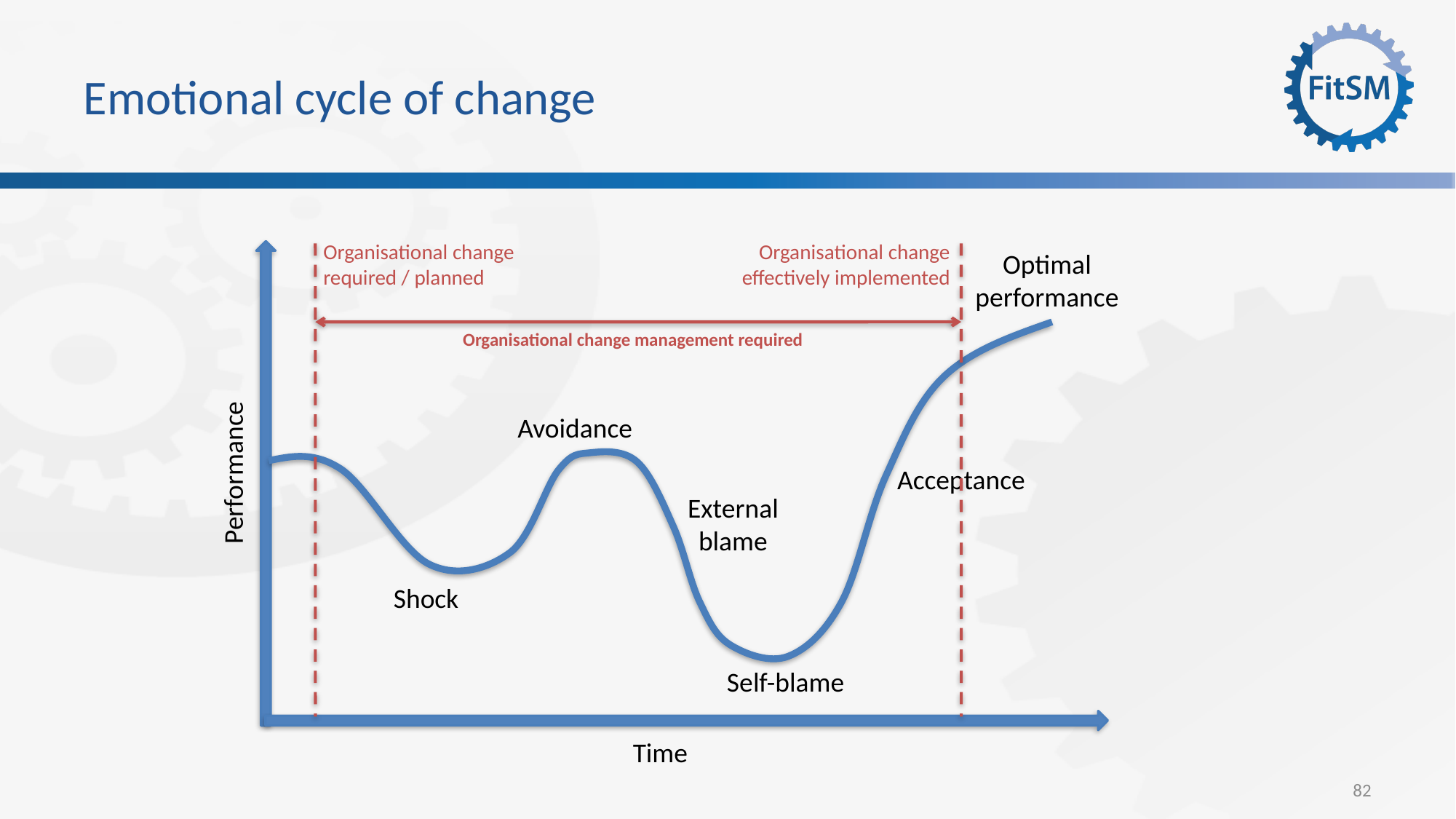

# Emotional cycle of change
Organisational change required / planned
Organisational change effectively implemented

Optimal
performance

Organisational change management required
Avoidance
Performance
Acceptance
External
blame
Shock
Self-blame
Time
82